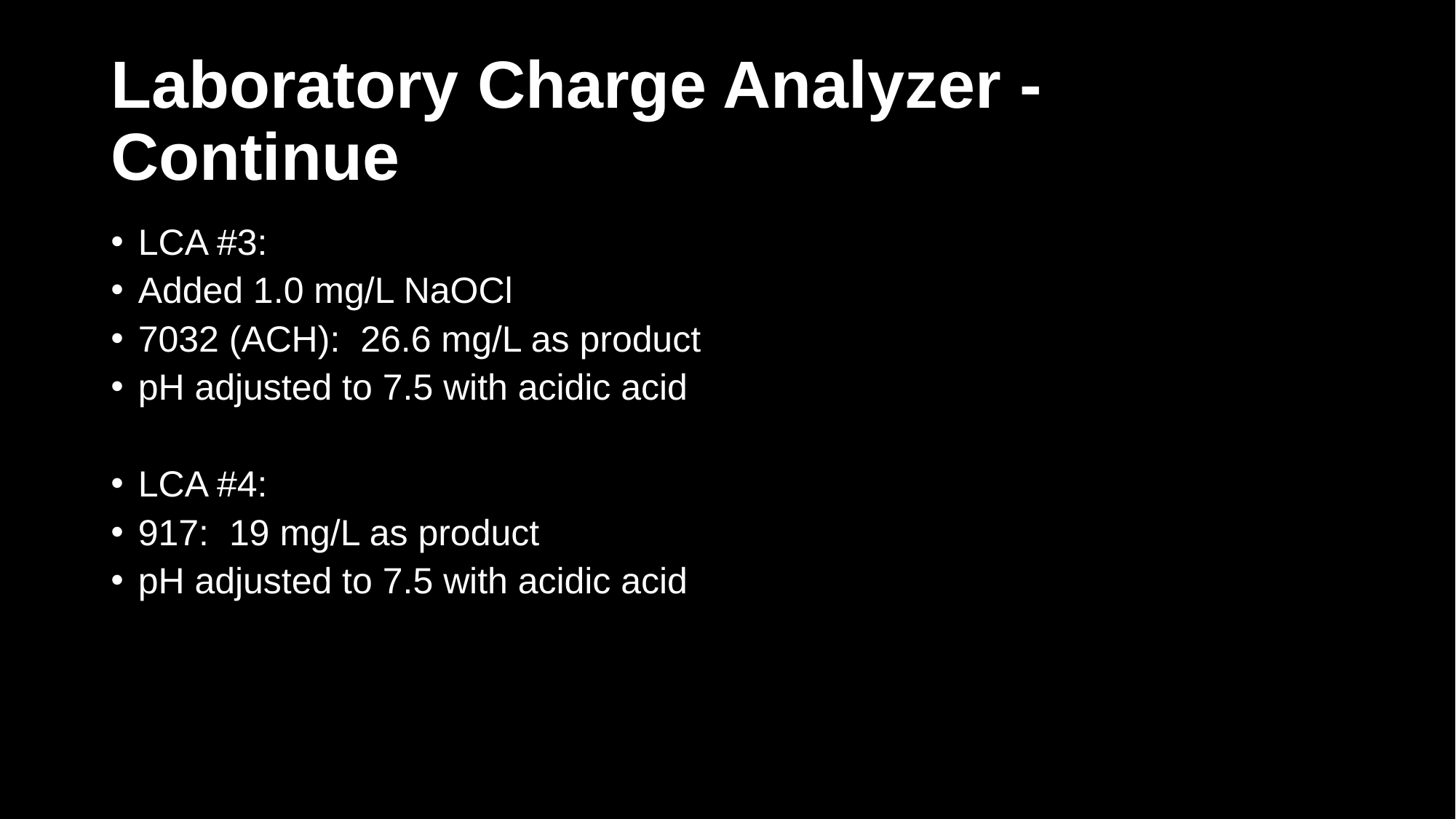

# Laboratory Charge Analyzer - Continue
LCA #3:
Added 1.0 mg/L NaOCl
7032 (ACH):  26.6 mg/L as product
pH adjusted to 7.5 with acidic acid

LCA #4:
917:  19 mg/L as product
pH adjusted to 7.5 with acidic acid